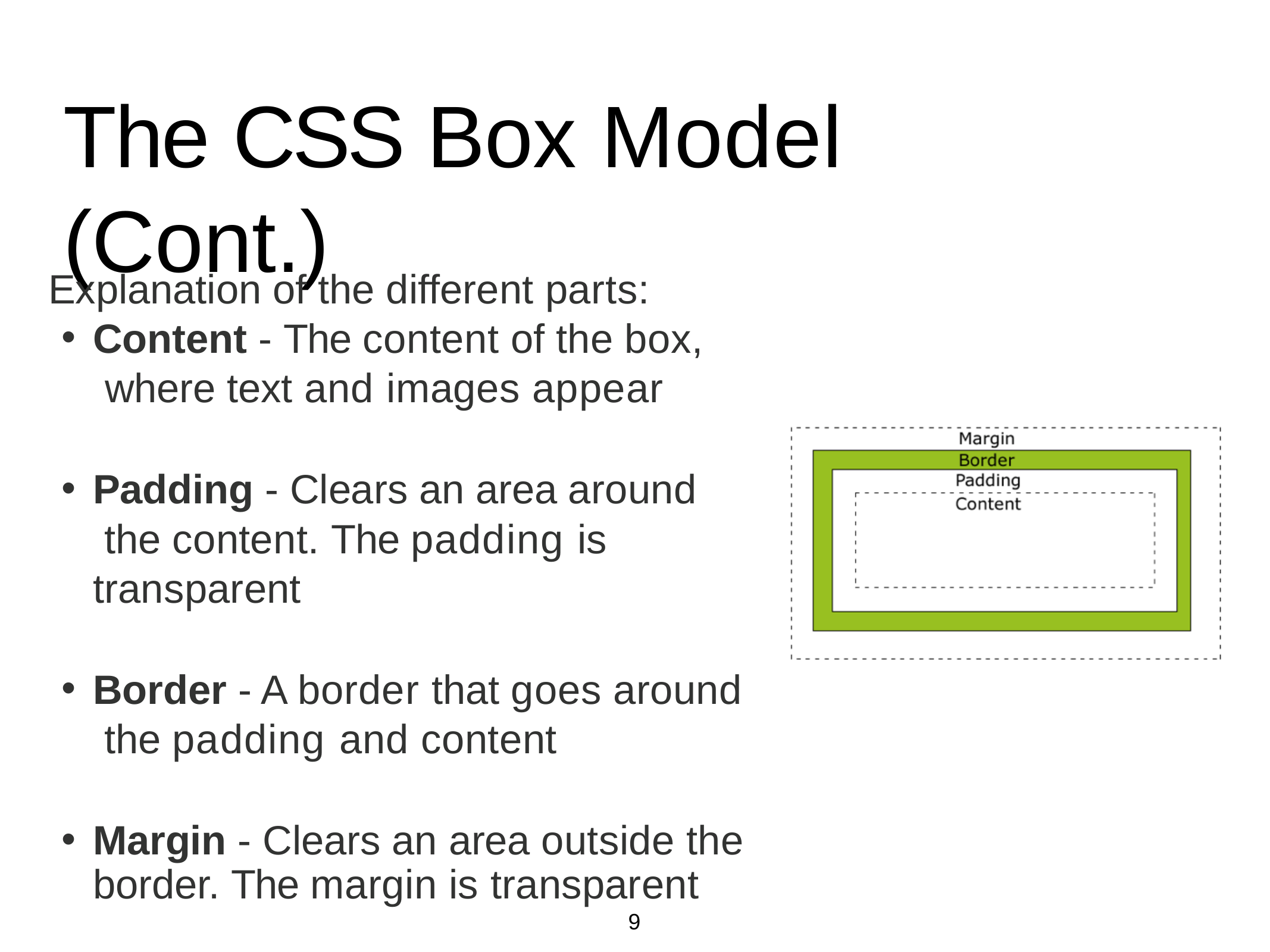

# The CSS Box Model (Cont.)
Explanation of the different parts:
Content - The content of the box,  where text and images appear

Padding - Clears an area around  the content. The padding is  transparent

Border - A border that goes around  the padding and content

Margin - Clears an area outside the

border. The margin is transparent
9